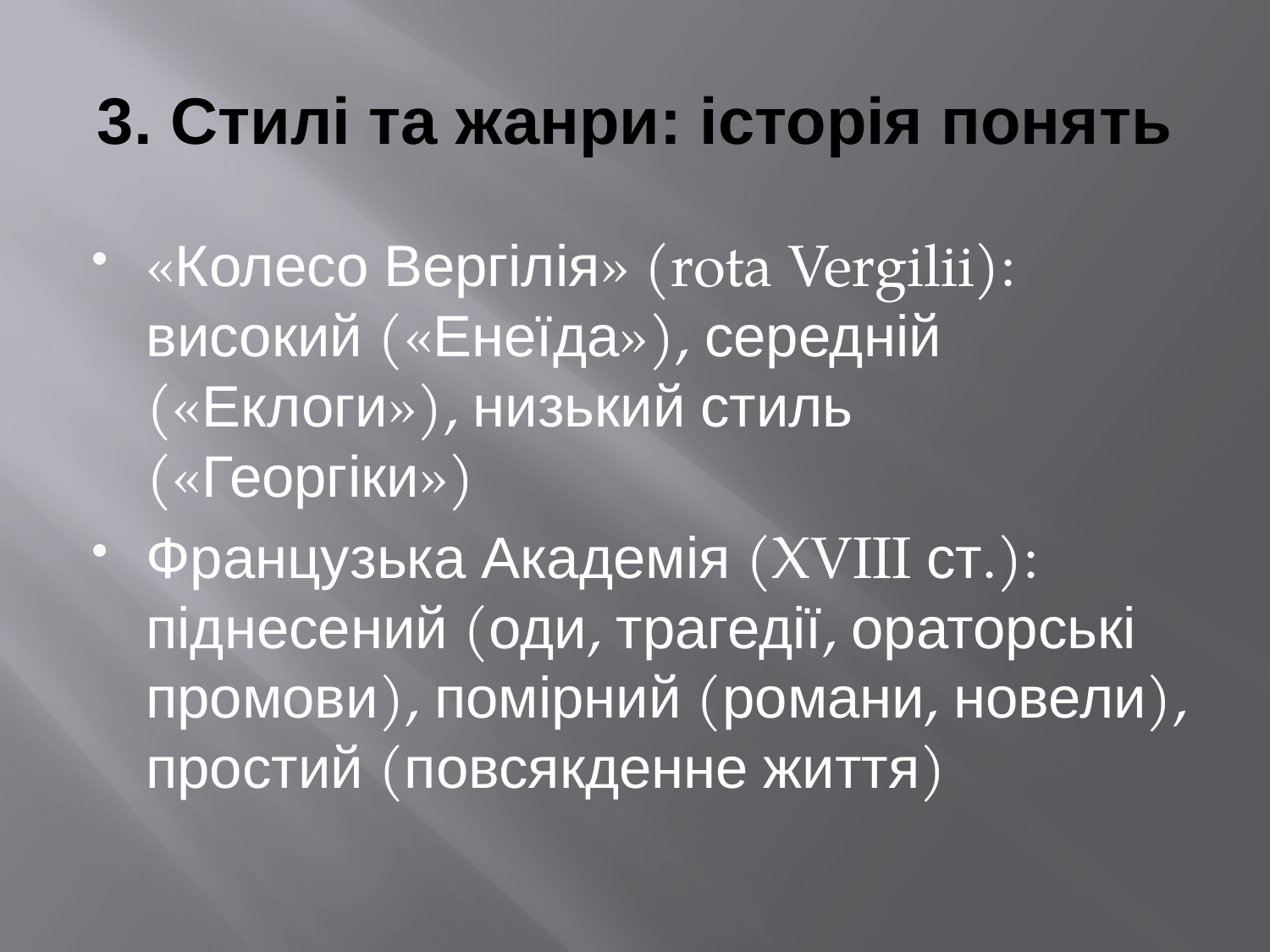

# 3. Стилі та жанри: історія понять
«Колесо Вергілія» (rota Vergilii): високий («Енеїда»), середній («Еклоги»), низький стиль («Георгіки»)
Французька Академія (XVIII ст.): піднесений (оди, трагедії, ораторські промови), помірний (романи, новели), простий (повсякденне життя)